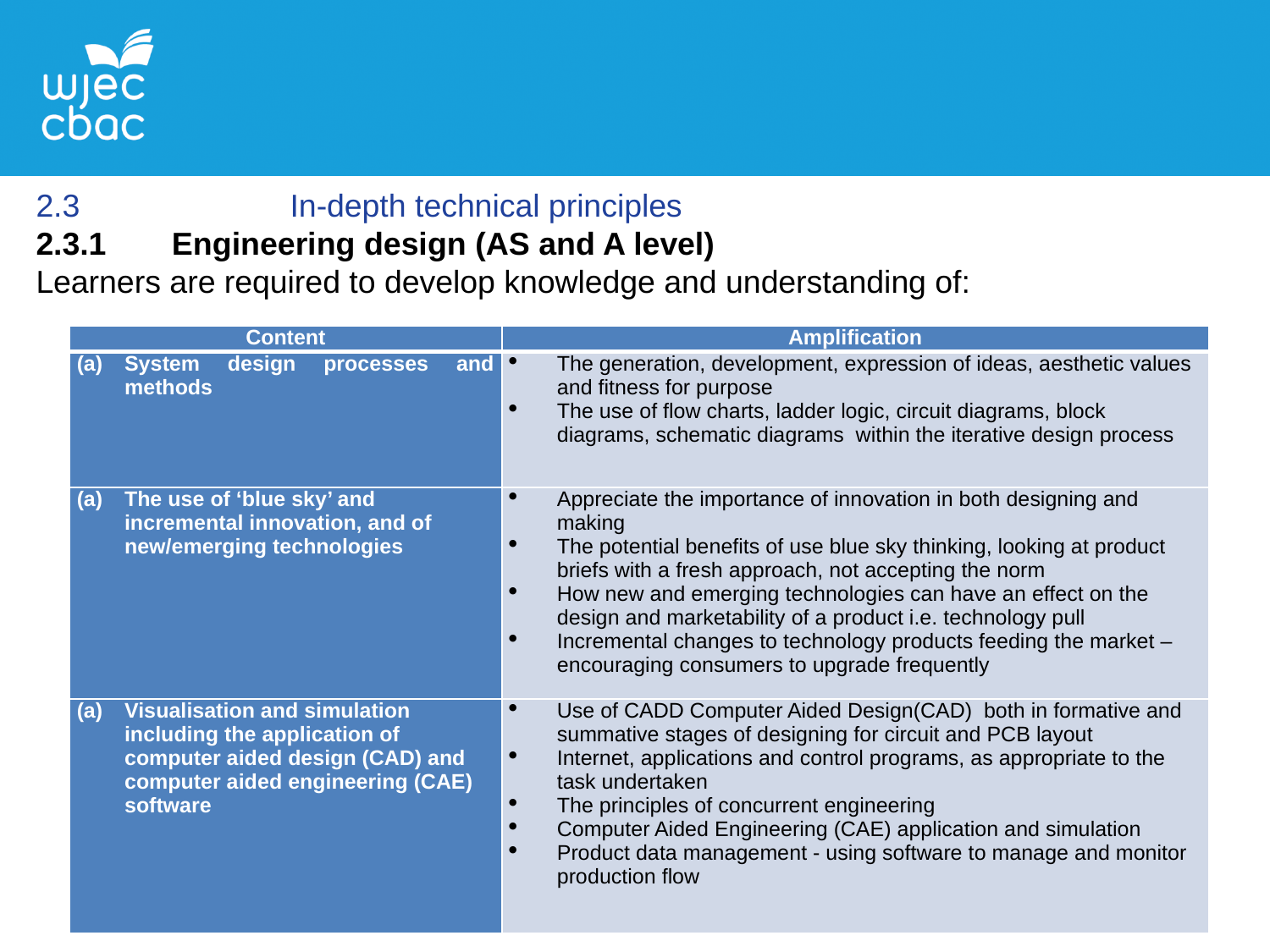

2.3		In-depth technical principles
2.3.1	 Engineering design (AS and A level)
Learners are required to develop knowledge and understanding of:

| Content | Amplification |
| --- | --- |
| System design processes and methods | The generation, development, expression of ideas, aesthetic values and fitness for purpose The use of flow charts, ladder logic, circuit diagrams, block diagrams, schematic diagrams within the iterative design process |
| The use of ‘blue sky’ and incremental innovation, and of new/emerging technologies | Appreciate the importance of innovation in both designing and making The potential benefits of use blue sky thinking, looking at product briefs with a fresh approach, not accepting the norm How new and emerging technologies can have an effect on the design and marketability of a product i.e. technology pull Incremental changes to technology products feeding the market – encouraging consumers to upgrade frequently |
| Visualisation and simulation including the application of computer aided design (CAD) and computer aided engineering (CAE) software | Use of CADD Computer Aided Design(CAD) both in formative and summative stages of designing for circuit and PCB layout Internet, applications and control programs, as appropriate to the task undertaken The principles of concurrent engineering Computer Aided Engineering (CAE) application and simulation Product data management - using software to manage and monitor production flow |